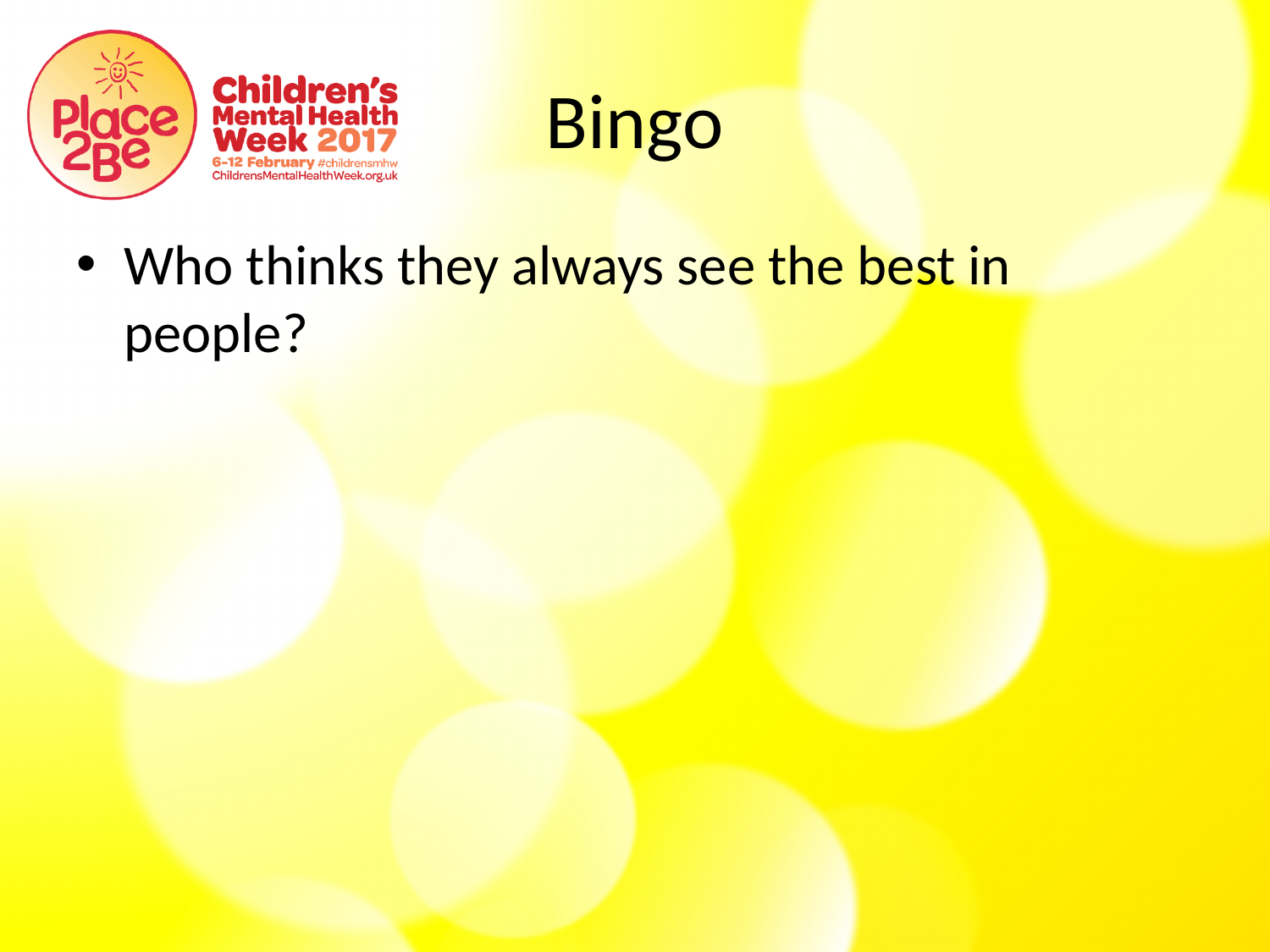

# Bingo
Who thinks they always see the best in people?